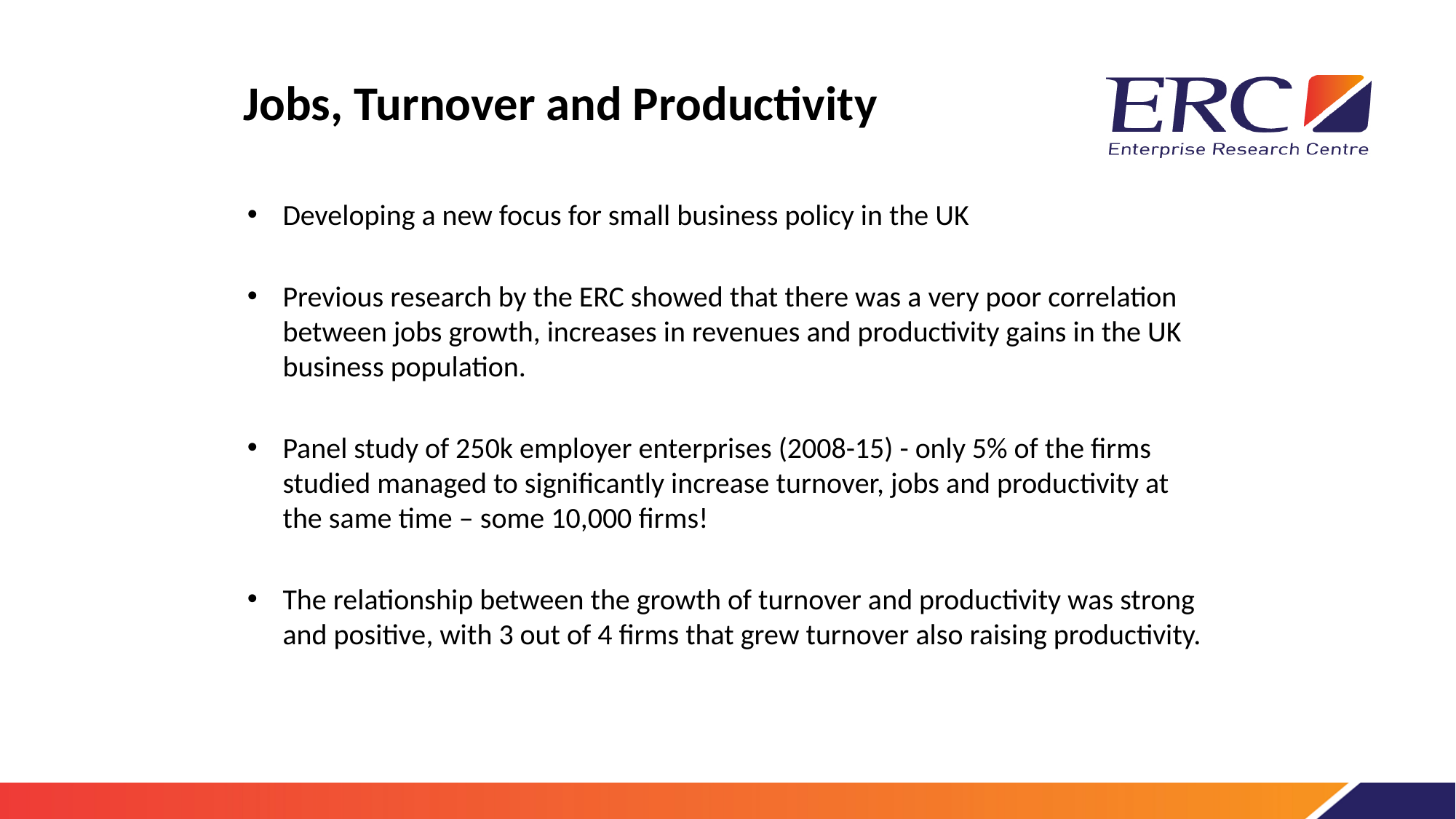

# Jobs, Turnover and Productivity
Developing a new focus for small business policy in the UK

Previous research by the ERC showed that there was a very poor correlation between jobs growth, increases in revenues and productivity gains in the UK business population.

Panel study of 250k employer enterprises (2008-15) - only 5% of the firms studied managed to significantly increase turnover, jobs and productivity at the same time – some 10,000 firms!

The relationship between the growth of turnover and productivity was strong and positive, with 3 out of 4 firms that grew turnover also raising productivity.